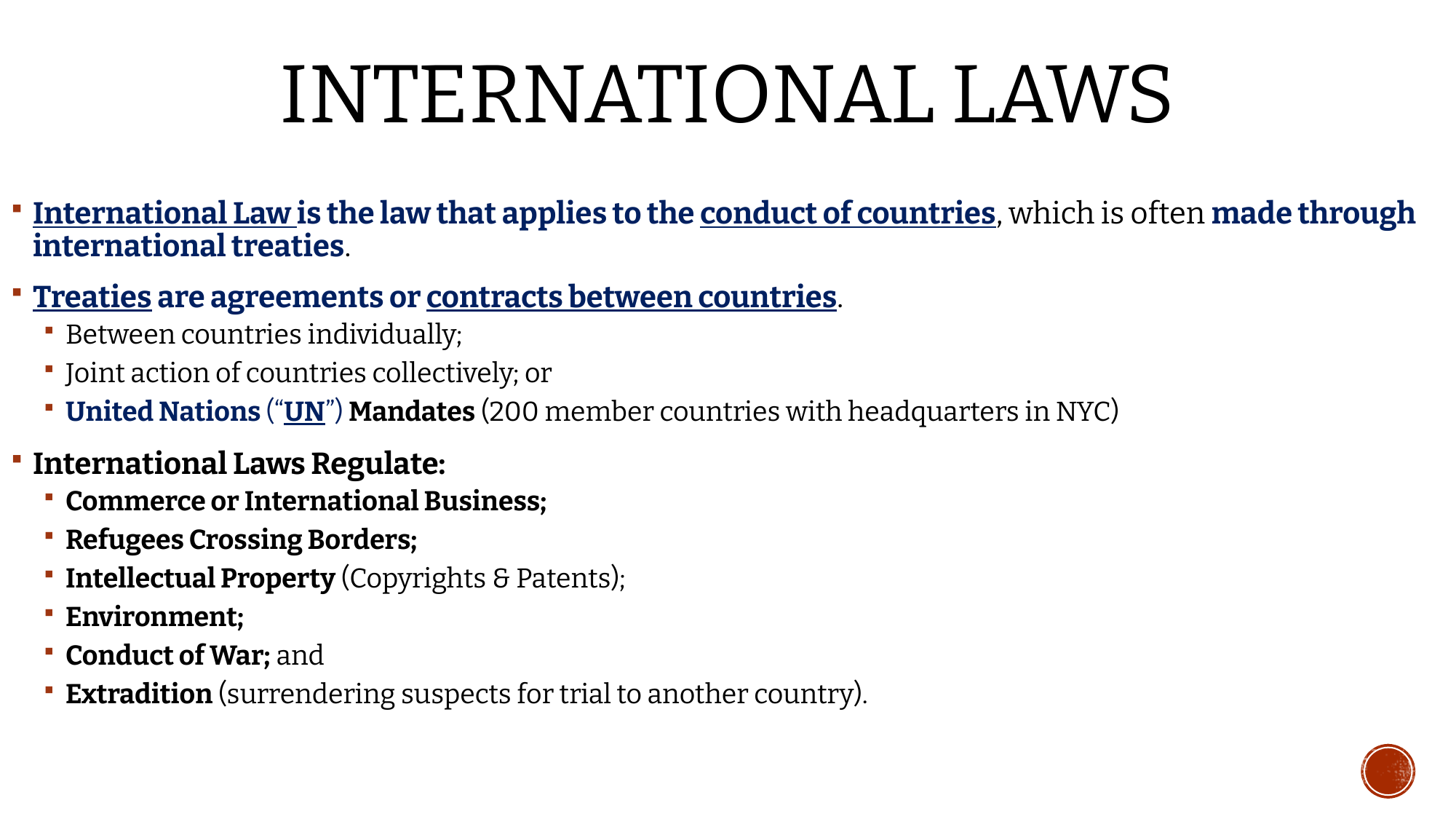

# International Laws
International Law is the law that applies to the conduct of countries, which is often made through international treaties.
Treaties are agreements or contracts between countries.
Between countries individually;
Joint action of countries collectively; or
United Nations (“UN”) Mandates (200 member countries with headquarters in NYC)
International Laws Regulate:
Commerce or International Business;
Refugees Crossing Borders;
Intellectual Property (Copyrights & Patents);
Environment;
Conduct of War; and
Extradition (surrendering suspects for trial to another country).